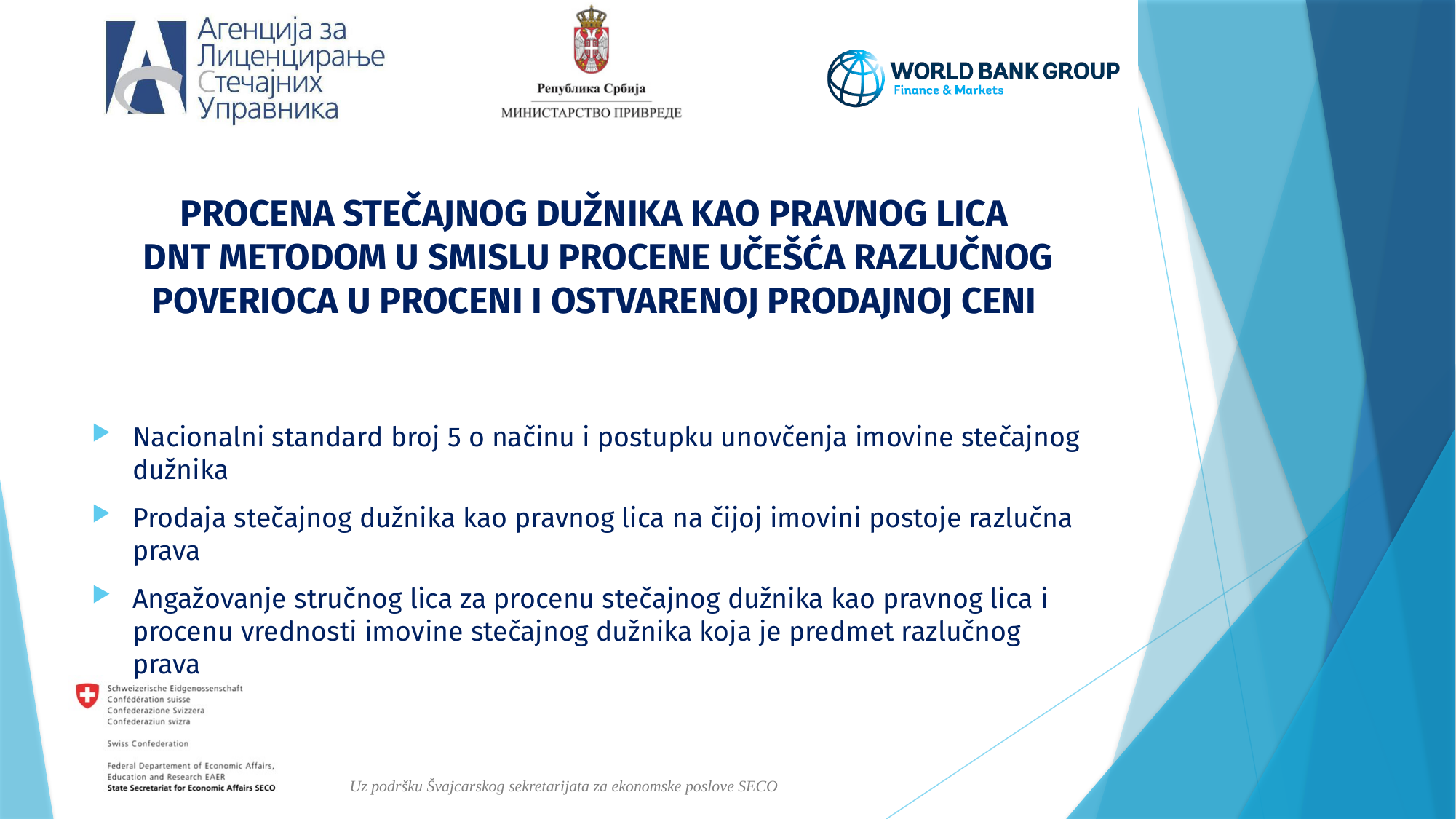

# PROCENA STEČAJNOG DUŽNIKA KAO PRAVNOG LICA DNT METODOM U SMISLU PROCENE UČEŠĆA RAZLUČNOG POVERIOCA U PROCENI I OSTVARENOJ PRODAJNOJ CENI

Nacionalni standard broj 5 o načinu i postupku unovčenja imovine stečajnog dužnika
Prodaja stečajnog dužnika kao pravnog lica na čijoj imovini postoje razlučna prava
Angažovanje stručnog lica za procenu stečajnog dužnika kao pravnog lica i procenu vrednosti imovine stečajnog dužnika koja je predmet razlučnog prava